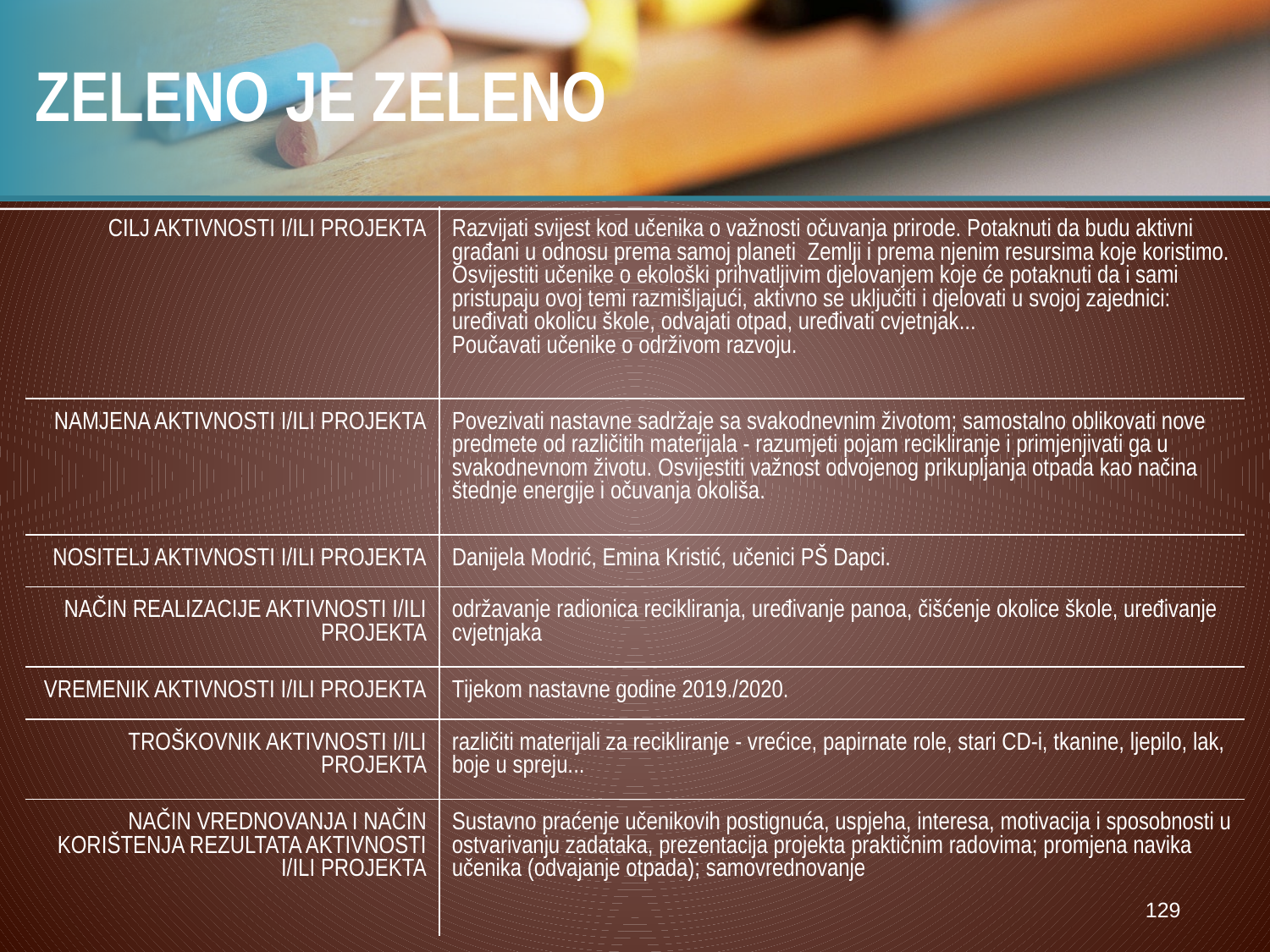

# ZELENO JE ZELENO
| CILJ AKTIVNOSTI I/ILI PROJEKTA | Razvijati svijest kod učenika o važnosti očuvanja prirode. Potaknuti da budu aktivni građani u odnosu prema samoj planeti Zemlji i prema njenim resursima koje koristimo. Osvijestiti učenike o ekološki prihvatljivim djelovanjem koje će potaknuti da i sami pristupaju ovoj temi razmišljajući, aktivno se uključiti i djelovati u svojoj zajednici: uređivati okolicu škole, odvajati otpad, uređivati cvjetnjak... Poučavati učenike o održivom razvoju. |
| --- | --- |
| NAMJENA AKTIVNOSTI I/ILI PROJEKTA | Povezivati nastavne sadržaje sa svakodnevnim životom; samostalno oblikovati nove predmete od različitih materijala - razumjeti pojam recikliranje i primjenjivati ga u svakodnevnom životu. Osvijestiti važnost odvojenog prikupljanja otpada kao načina štednje energije i očuvanja okoliša. |
| NOSITELJ AKTIVNOSTI I/ILI PROJEKTA | Danijela Modrić, Emina Kristić, učenici PŠ Dapci. |
| NAČIN REALIZACIJE AKTIVNOSTI I/ILI PROJEKTA | održavanje radionica recikliranja, uređivanje panoa, čišćenje okolice škole, uređivanje cvjetnjaka |
| VREMENIK AKTIVNOSTI I/ILI PROJEKTA | Tijekom nastavne godine 2019./2020. |
| TROŠKOVNIK AKTIVNOSTI I/ILI PROJEKTA | različiti materijali za recikliranje - vrećice, papirnate role, stari CD-i, tkanine, ljepilo, lak, boje u spreju... |
| NAČIN VREDNOVANJA I NAČIN KORIŠTENJA REZULTATA AKTIVNOSTI I/ILI PROJEKTA | Sustavno praćenje učenikovih postignuća, uspjeha, interesa, motivacija i sposobnosti u ostvarivanju zadataka, prezentacija projekta praktičnim radovima; promjena navika učenika (odvajanje otpada); samovrednovanje |
129